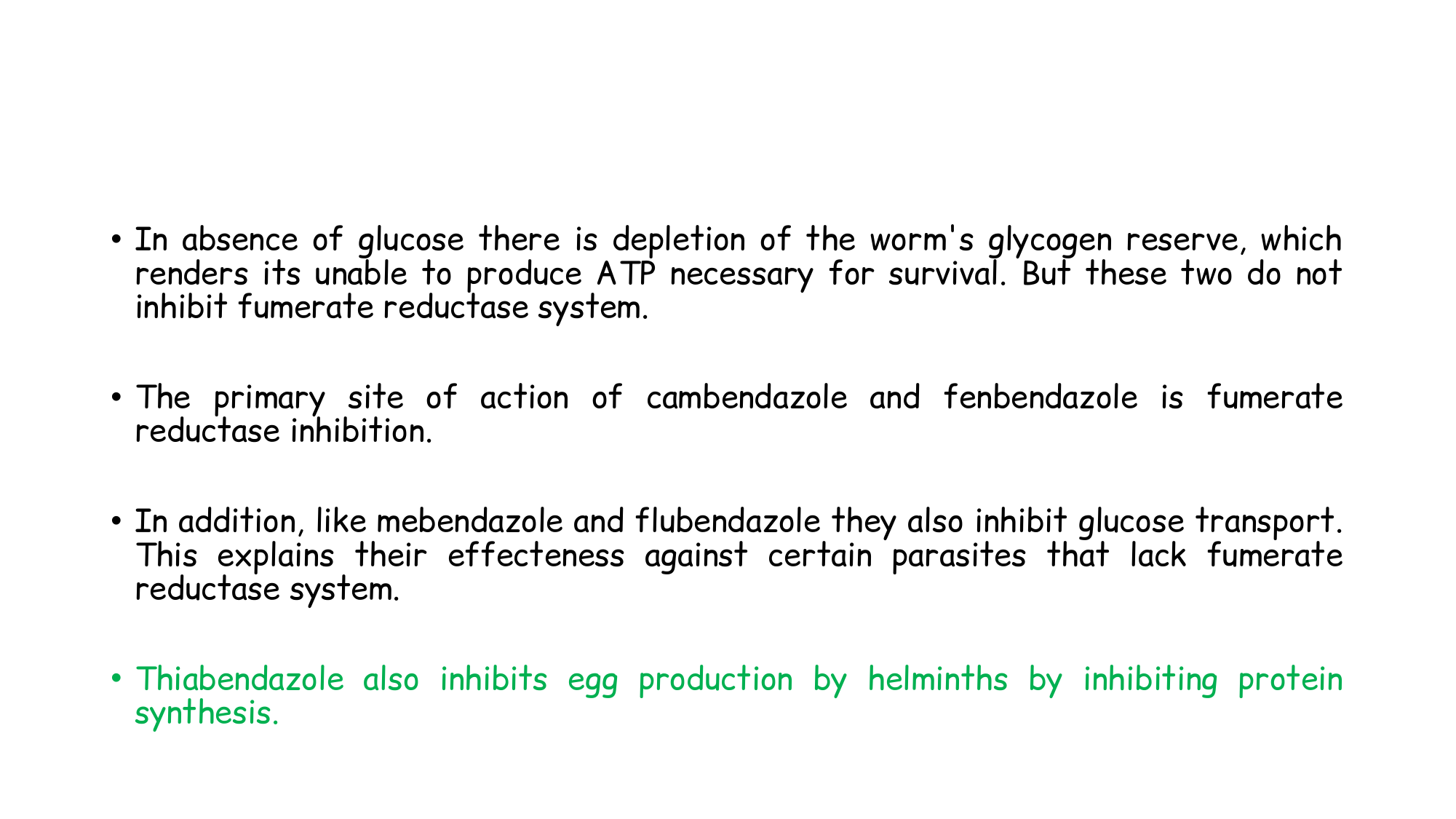

In absence of glucose there is depletion of the worm's glycogen reserve, which renders its unable to produce ATP necessary for survival. But these two do not inhibit fumerate reductase system.

The primary site of action of cambendazole and fenbendazole is fumerate reductase inhibition.

In addition, like mebendazole and flubendazole they also inhibit glucose transport. This explains their effecteness against certain parasites that lack fumerate reductase system.

Thiabendazole also inhibits egg production by helminths by inhibiting protein synthesis.